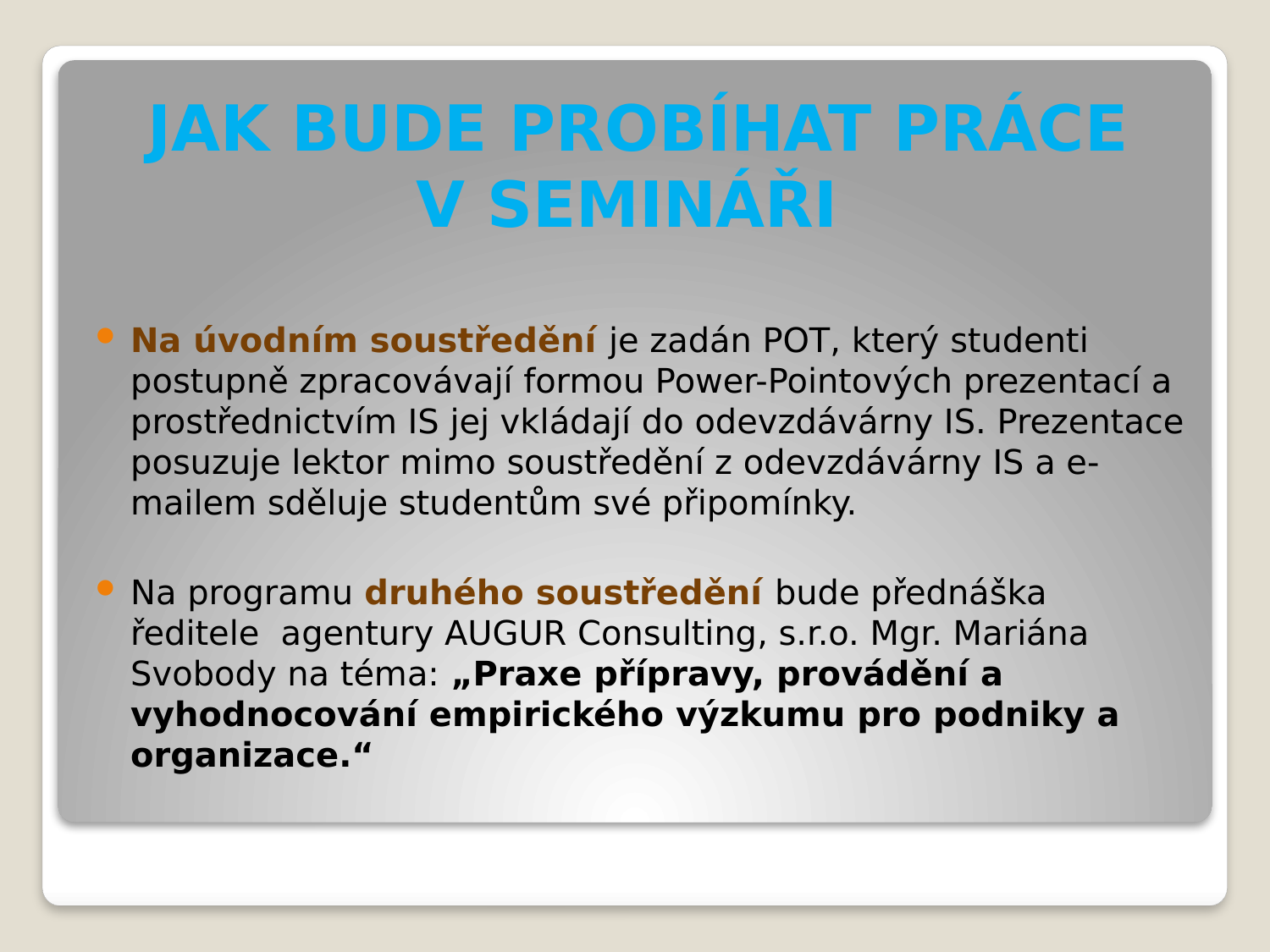

# JAK BUDE PROBÍHAT PRÁCE V SEMINÁŘI
Na úvodním soustředění je zadán POT, který studenti postupně zpracovávají formou Power-Pointových prezentací a prostřednictvím IS jej vkládají do odevzdávárny IS. Prezentace posuzuje lektor mimo soustředění z odevzdávárny IS a e-mailem sděluje studentům své připomínky.

Na programu druhého soustředění bude přednáška ředitele  agentury AUGUR Consulting, s.r.o. Mgr. Mariána Svobody na téma: „Praxe přípravy, provádění a vyhodnocování empirického výzkumu pro podniky a organizace.“